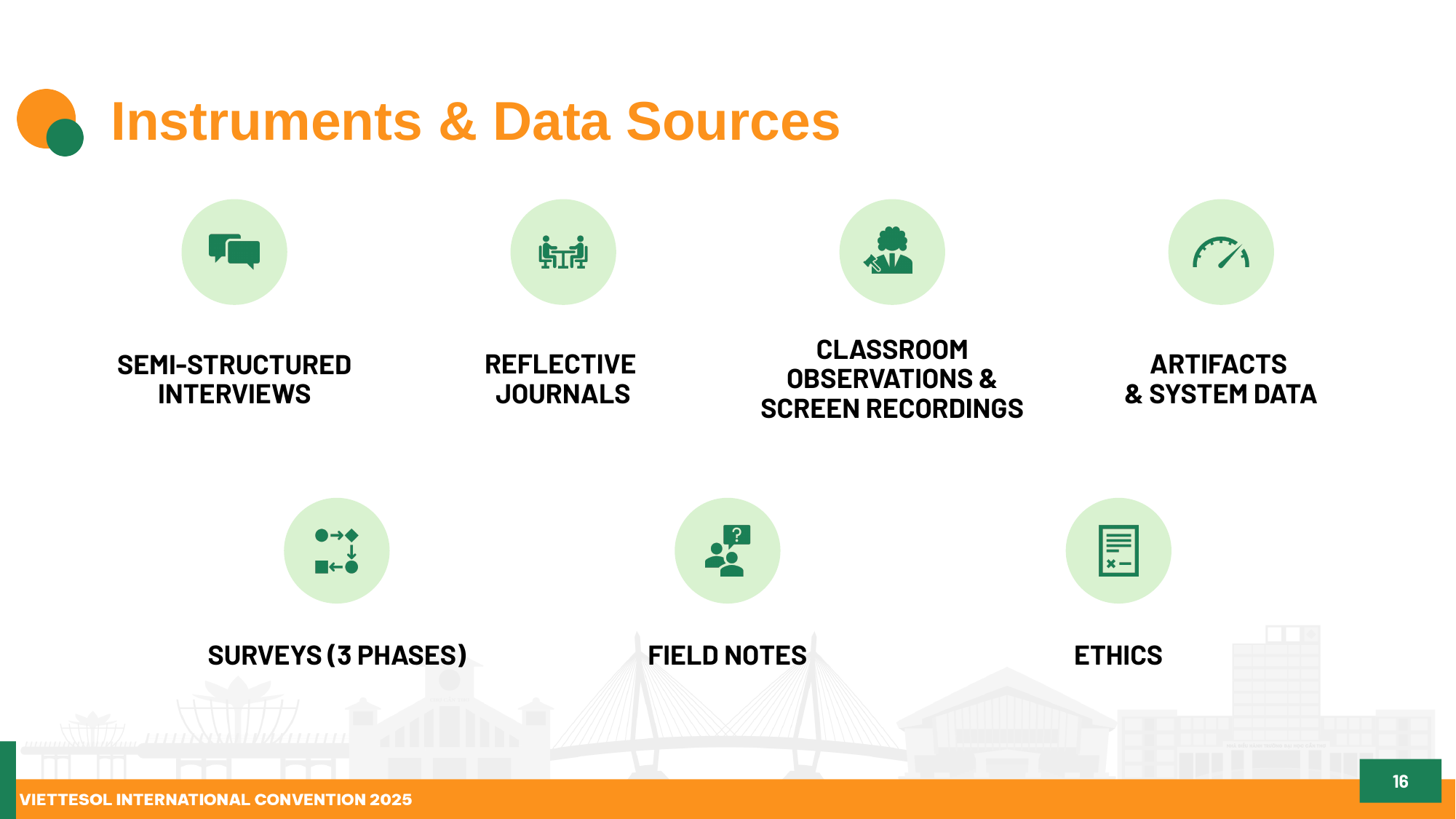

# Instruments & Data Sources

Classroom Observations & Screen Recordings
Artifacts
& System Data
Reflective
Journals
Semi-structured Interviews

Field Notes
Ethics
Surveys (3 phases)
16